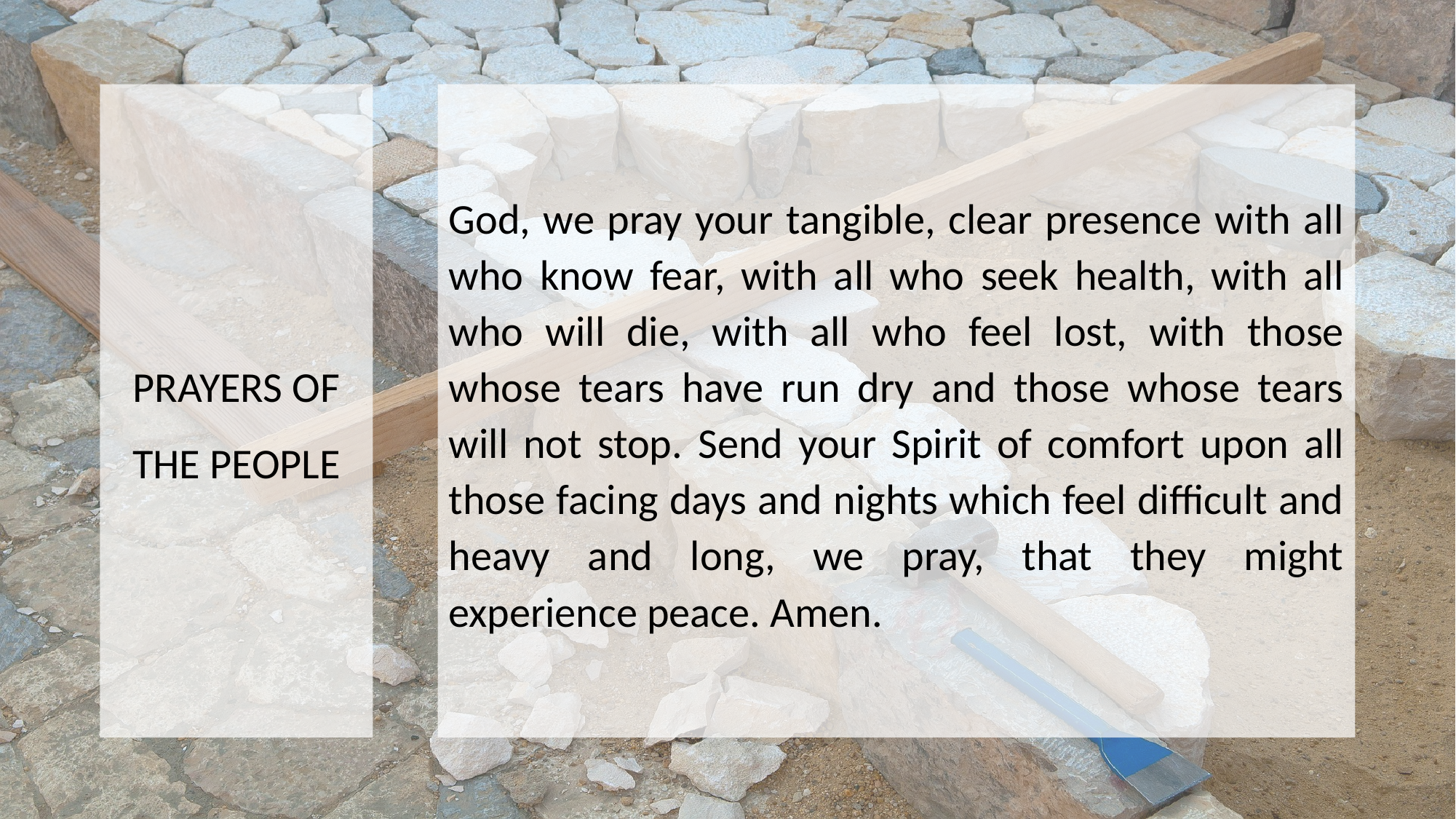

PRAYERS OF THE PEOPLE
God, we pray your tangible, clear presence with all who know fear, with all who seek health, with all who will die, with all who feel lost, with those whose tears have run dry and those whose tears will not stop. Send your Spirit of comfort upon all those facing days and nights which feel difficult and heavy and long, we pray, that they might experience peace. Amen.